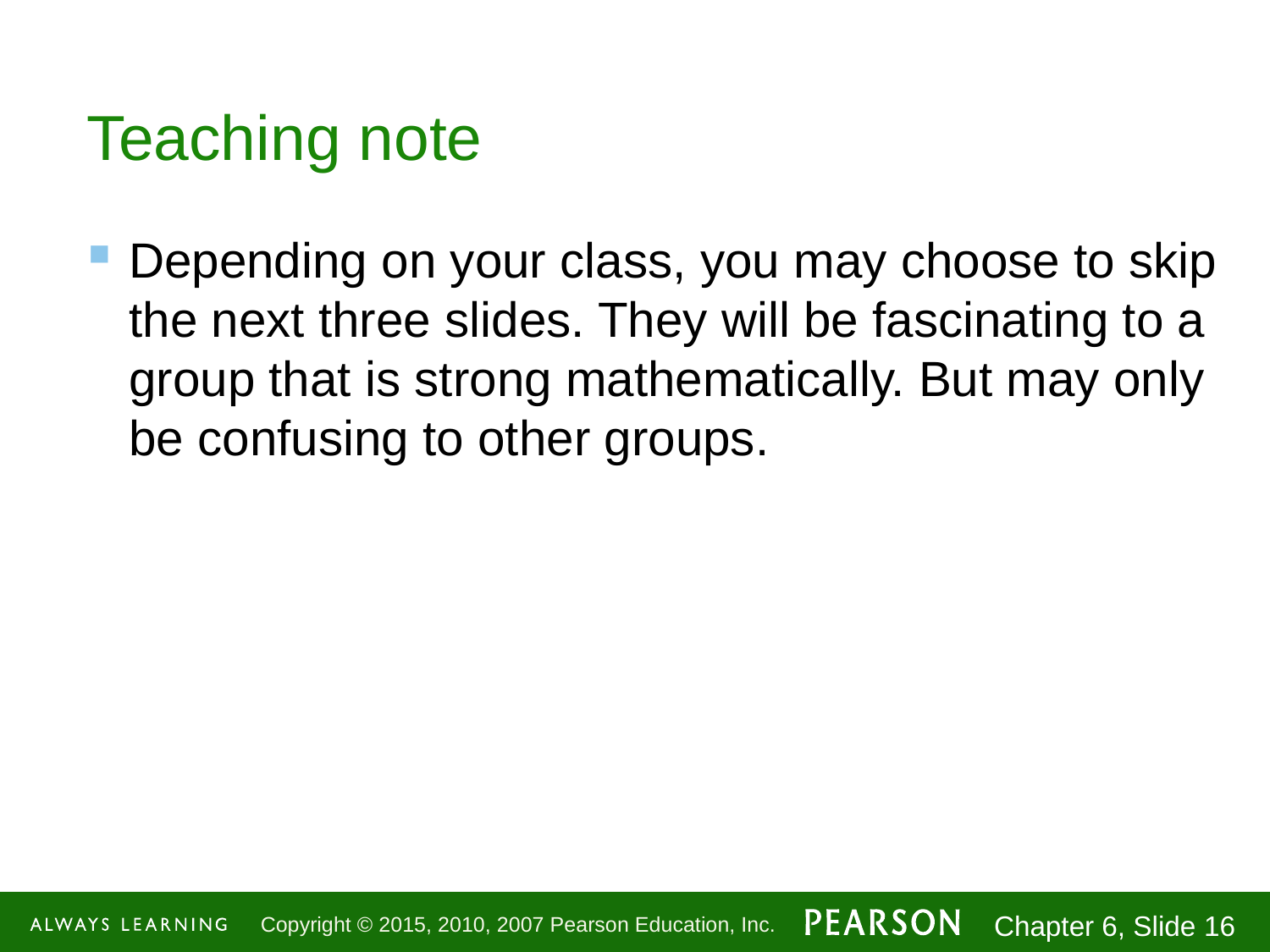

# Teaching note
Depending on your class, you may choose to skip the next three slides. They will be fascinating to a group that is strong mathematically. But may only be confusing to other groups.